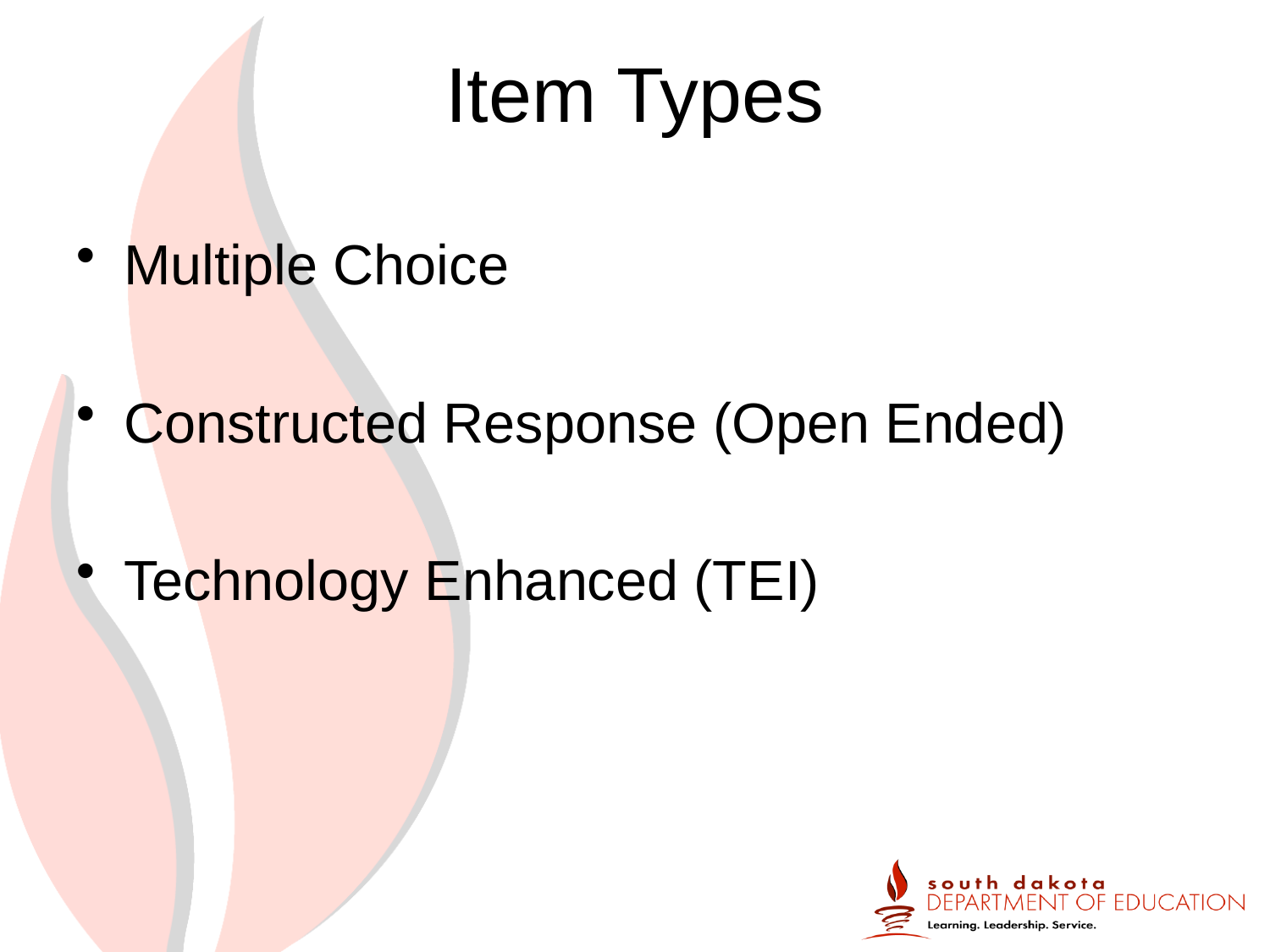

# Item Types
Multiple Choice

Constructed Response (Open Ended)

Technology Enhanced (TEI)